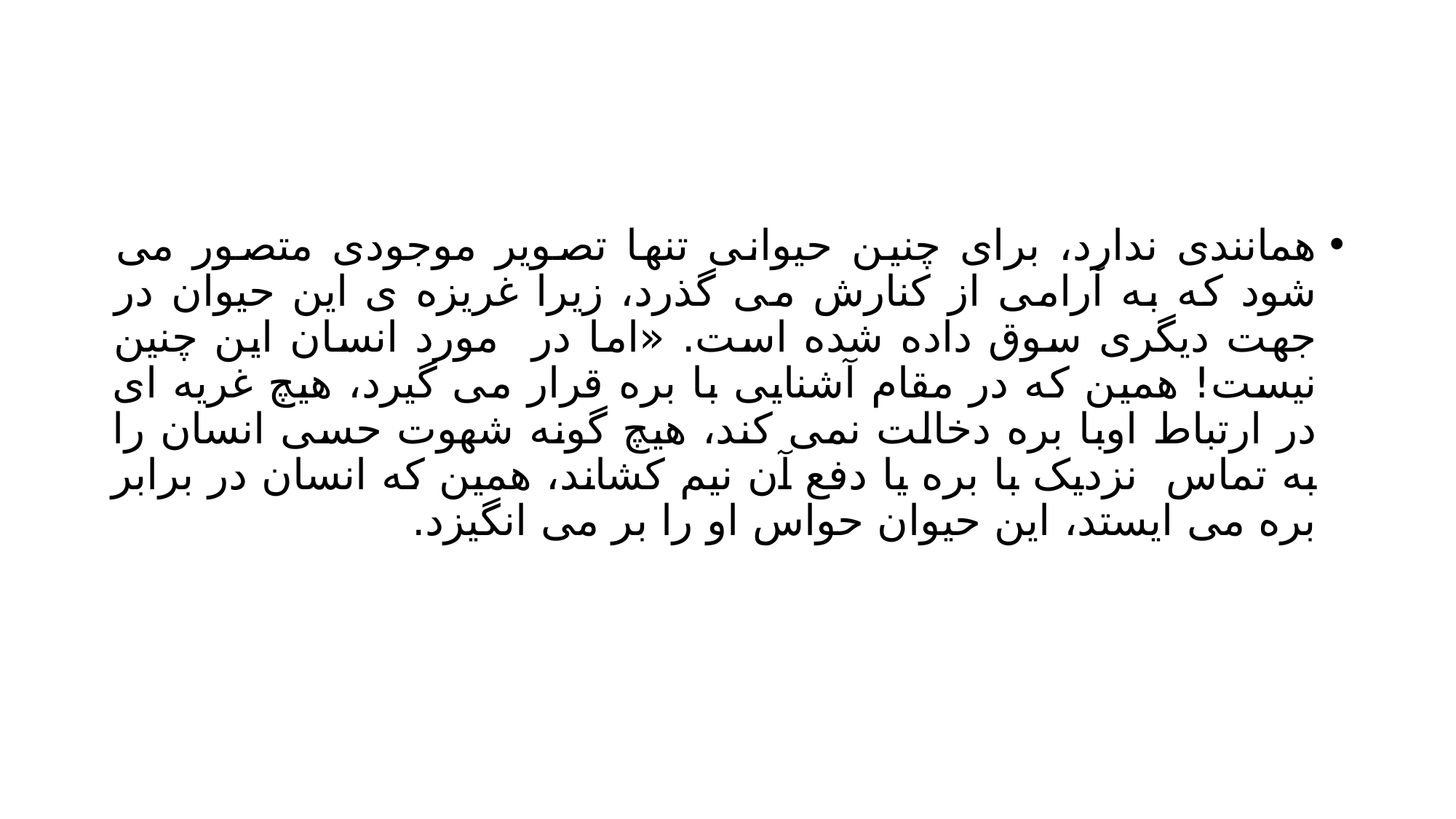

#
همانندی ندارد، برای چنین حیوانی تنها تصویر موجودی متصور می شود که به آرامی از کنارش می گذرد، زیرا غریزه ی این حیوان در جهت دیگری سوق داده شده است. «اما در  مورد انسان این چنین نیست! همین که در مقام آشنایی با بره قرار می گیرد، هیچ غریه ای در ارتباط اوبا بره دخالت نمی کند، هیچ گونه شهوت حسی انسان را به تماس  نزدیک با بره یا دفع آن نیم کشاند، همین که انسان در برابر بره می ایستد، این حیوان حواس او را بر می انگیزد.